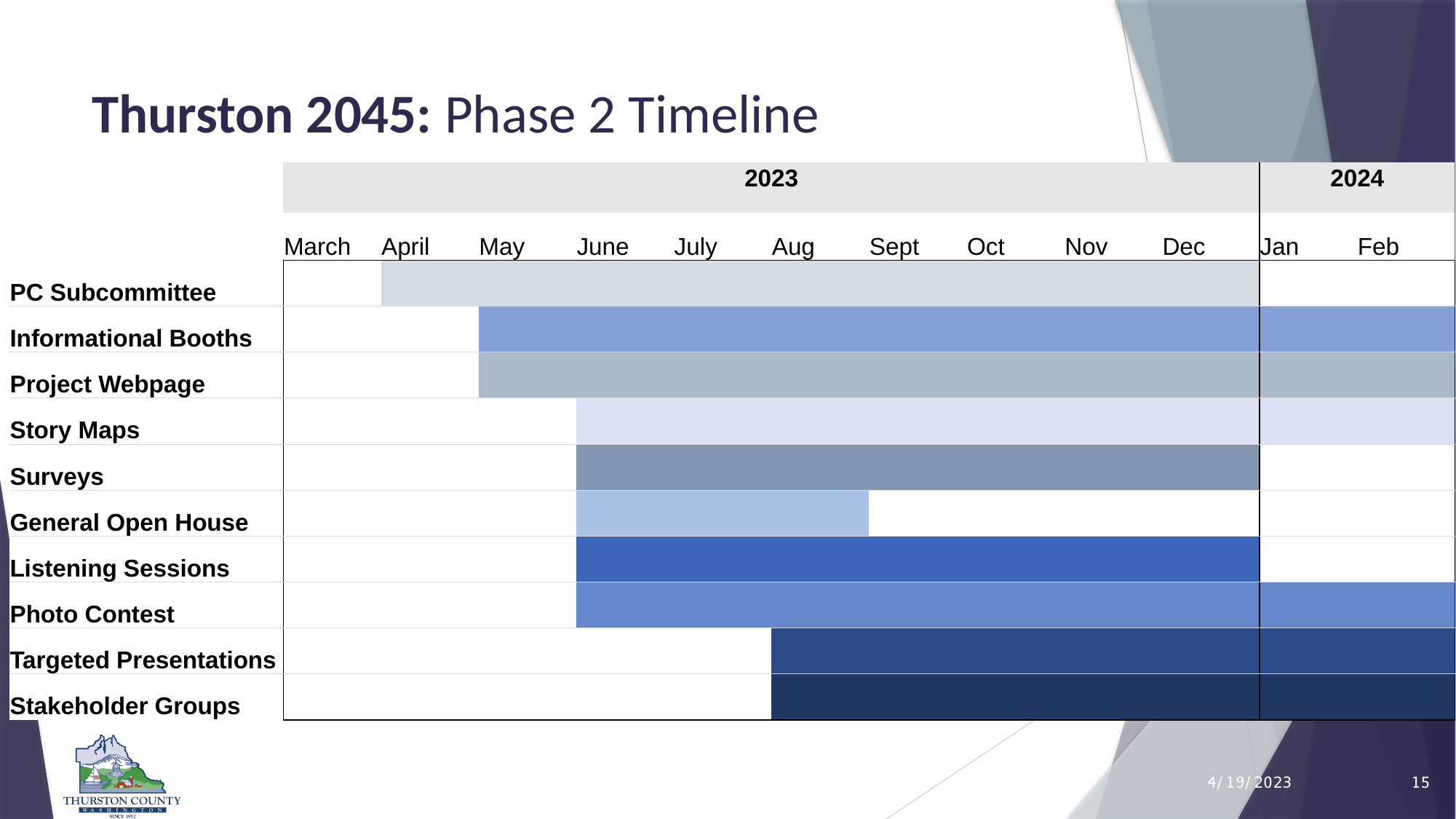

# Thurston 2045: Phase 2 Timeline
|  | 2023 |  |  |  |  |  |  |  |  |  | 2024 |  |
| --- | --- | --- | --- | --- | --- | --- | --- | --- | --- | --- | --- | --- |
|  | March | April | May | June | July | Aug | Sept | Oct | Nov | Dec | Jan | Feb |
| PC Subcommittee |  |  |  |  |  |  |  |  |  |  |  |  |
| Informational Booths |  |  |  |  |  |  |  |  |  |  |  |  |
| Project Webpage |  |  |  |  |  |  |  |  |  |  |  |  |
| Story Maps |  |  |  |  |  |  |  |  |  |  |  |  |
| Surveys |  |  |  |  |  |  |  |  |  |  |  |  |
| General Open House |  |  |  |  |  |  |  |  |  |  |  |  |
| Listening Sessions |  |  |  |  |  |  |  |  |  |  |  |  |
| Photo Contest |  |  |  |  |  |  |  |  |  |  |  |  |
| Targeted Presentations |  |  |  |  |  |  |  |  |  |  |  |  |
| Stakeholder Groups |  |  |  |  |  |  |  |  |  |  |  |  |
4/19/2023
15